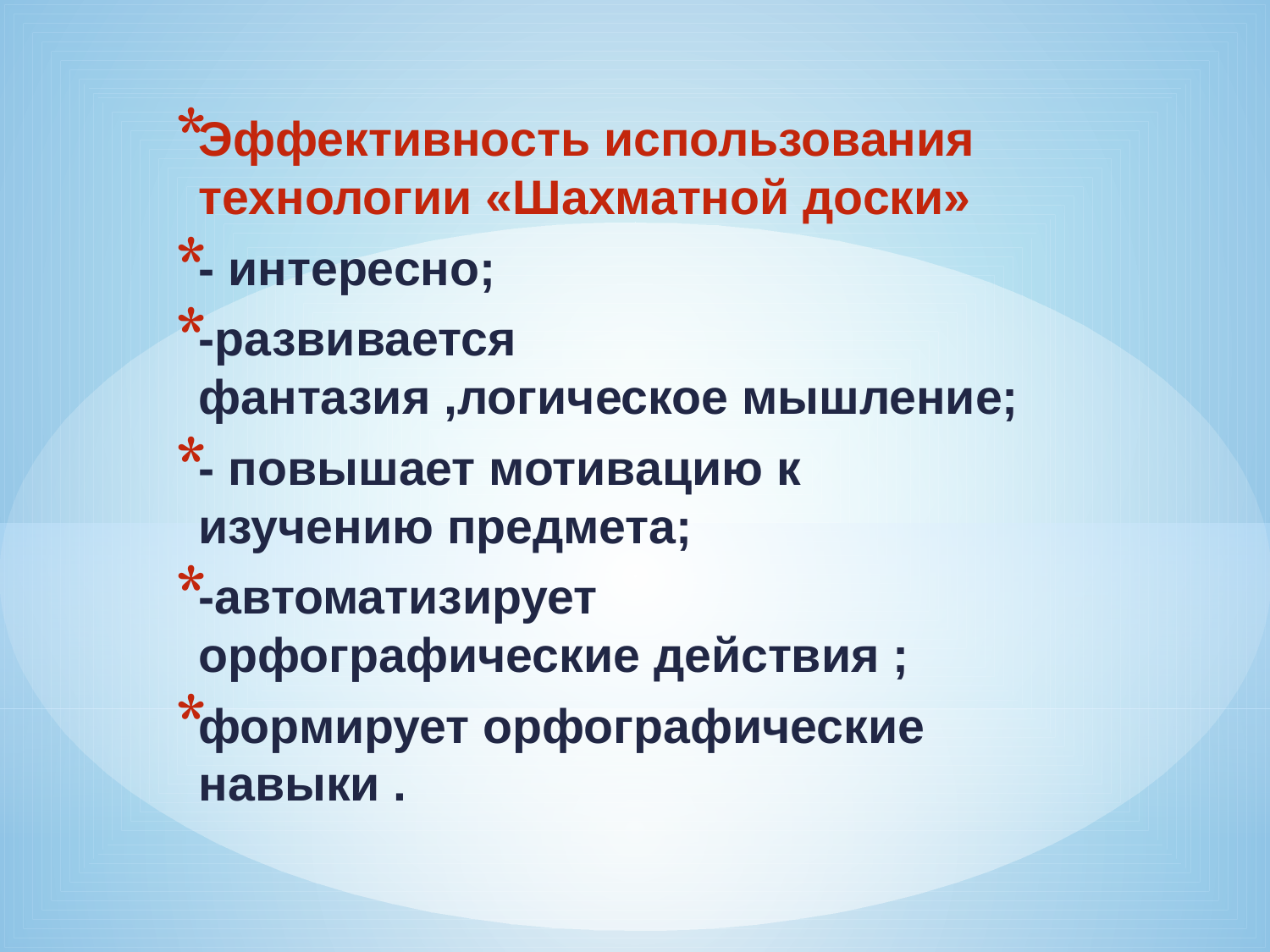

Эффективность использования технологии «Шахматной доски»
- интересно;
-развивается фантазия ,логическое мышление;
- повышает мотивацию к изучению предмета;
-автоматизирует орфографические действия ;
формирует орфографические навыки .

#